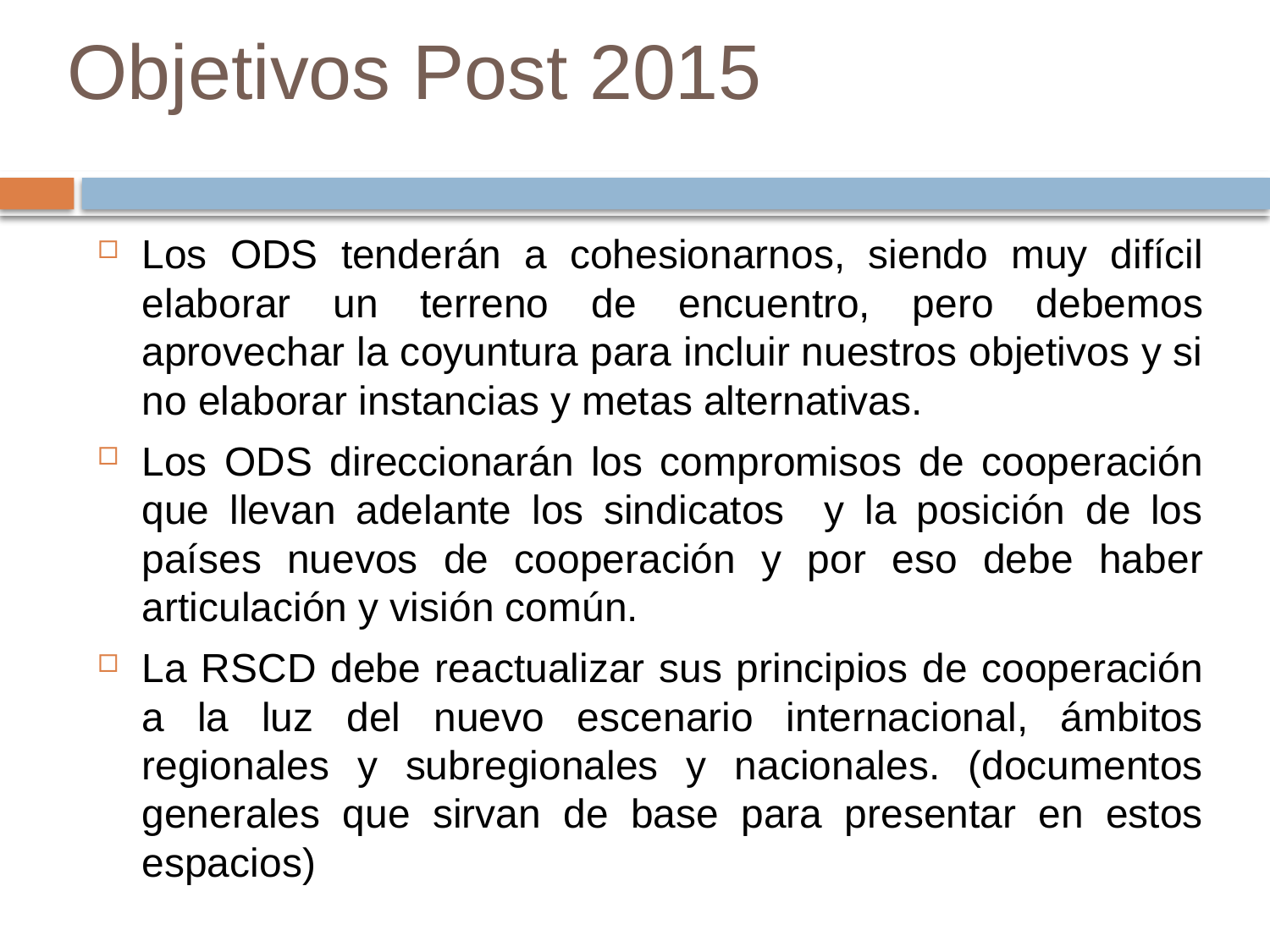

# Objetivos Post 2015
Los ODS tenderán a cohesionarnos, siendo muy difícil elaborar un terreno de encuentro, pero debemos aprovechar la coyuntura para incluir nuestros objetivos y si no elaborar instancias y metas alternativas.
Los ODS direccionarán los compromisos de cooperación que llevan adelante los sindicatos  y la posición de los países nuevos de cooperación y por eso debe haber articulación y visión común.
La RSCD debe reactualizar sus principios de cooperación a la luz del nuevo escenario internacional, ámbitos regionales y subregionales y nacionales. (documentos generales que sirvan de base para presentar en estos espacios)